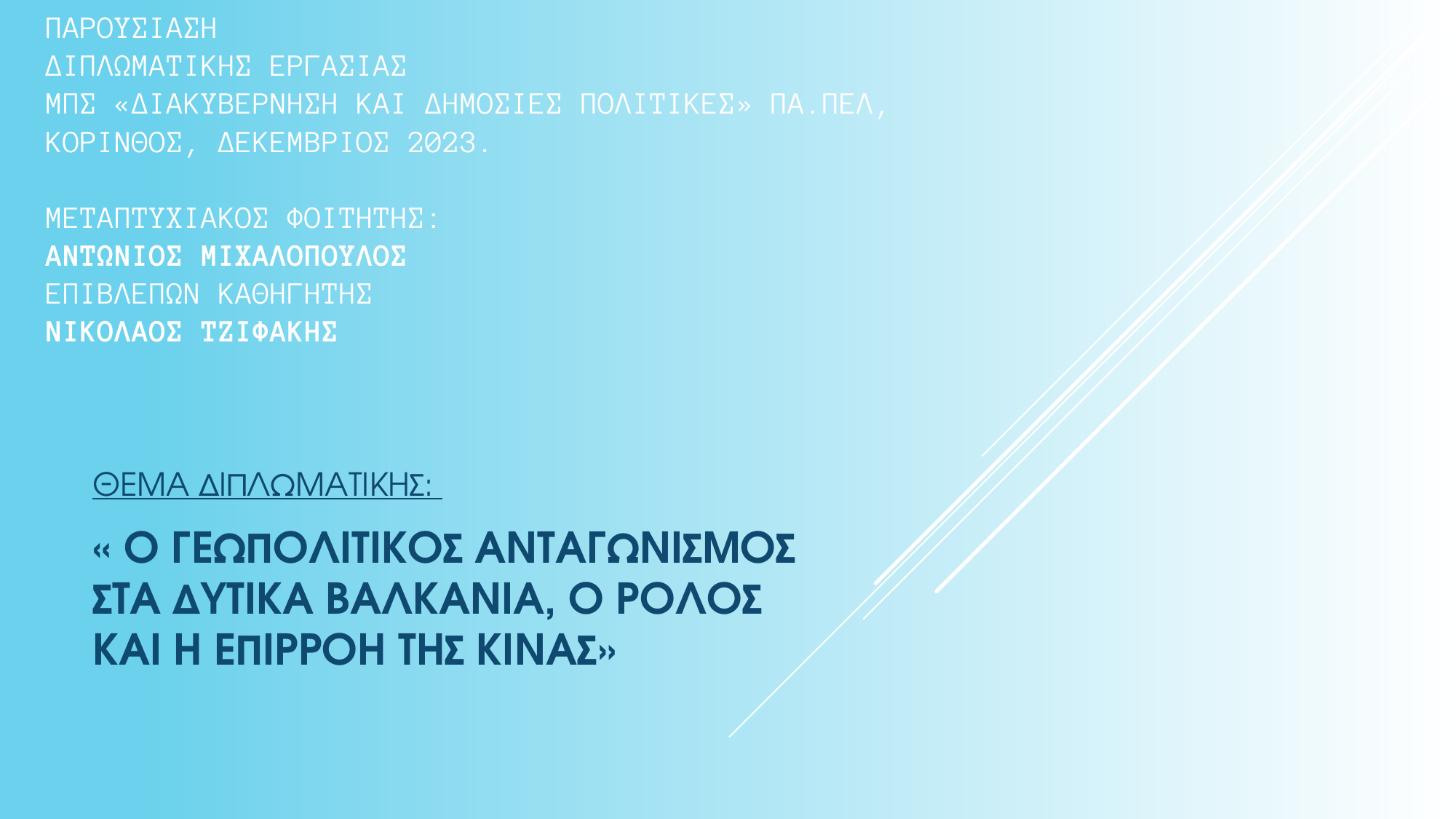

# ΠΑΡΟΥΣΙΑΣΗ ΔιπλωματικηΣ εργασιαΣ μπσ «διακυβερνηση και δημοσιεσ πολιτικεσ» πα.πελ, κορινθοσ, δεκεμβριοσ 2023. μεταπτυχιακοσ φοιτητησ: Αντωνιοσ μιχαλοπουλοσ επιβλεπων καθηγητησ νικολαοσ τζιφακησ
ΘΕΜΑ ΔΙΠΛΩΜΑΤΙΚΗΣ:
« Ο ΓΕΩΠΟΛΙΤΙΚΟΣ ΑΝΤΑΓΩΝΙΣΜΟΣ ΣΤΑ ΔΥΤΙΚΑ ΒΑΛΚΑΝΙΑ, Ο ΡΟΛΟΣ ΚΑΙ Η ΕΠΙΡΡΟΗ ΤΗΣ ΚΙΝΑΣ»